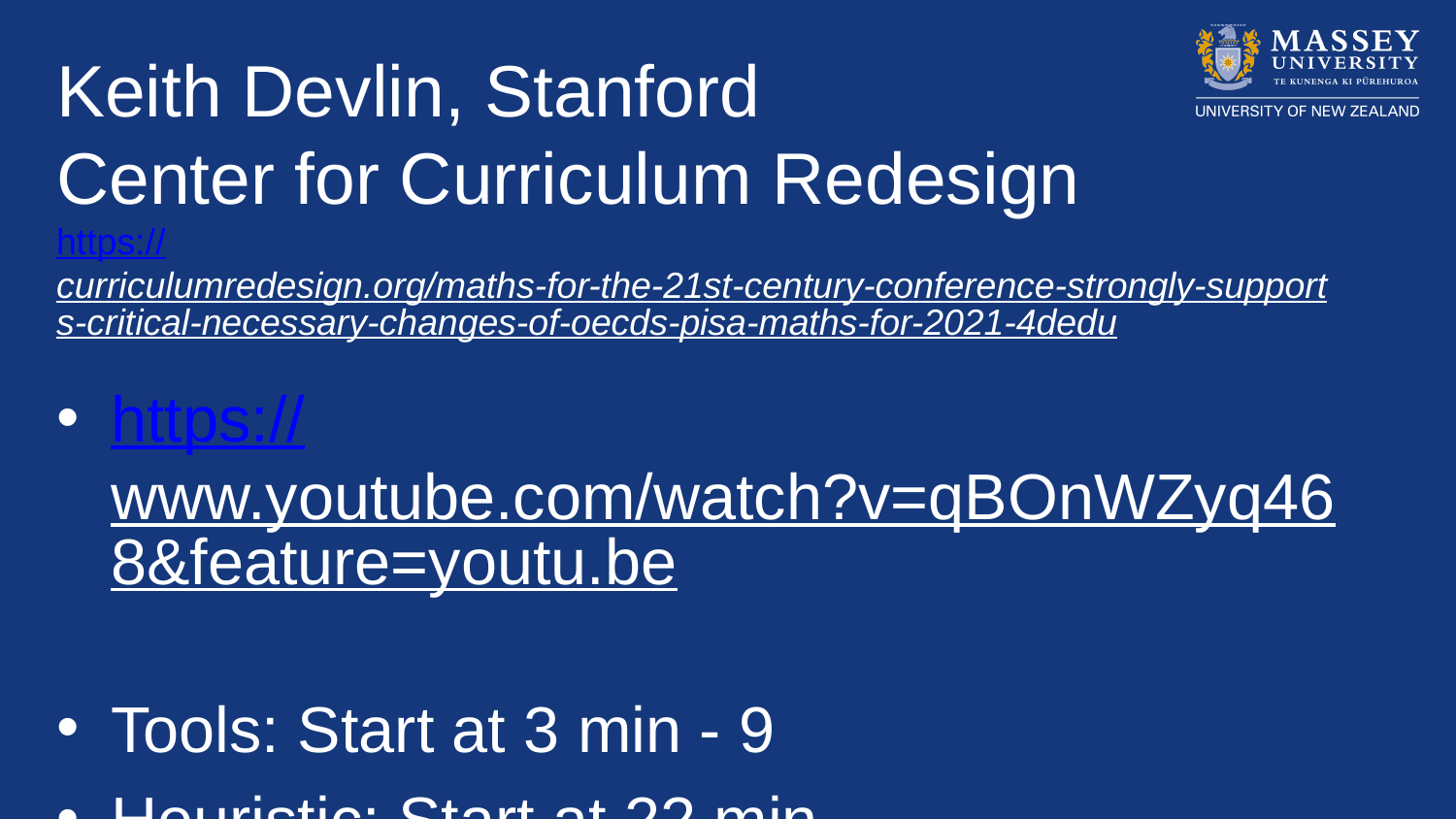

# Keith Devlin, Stanford Center for Curriculum Redesign https://curriculumredesign.org/maths-for-the-21st-century-conference-strongly-supports-critical-necessary-changes-of-oecds-pisa-maths-for-2021-4dedu
https://www.youtube.com/watch?v=qBOnWZyq468&feature=youtu.be
Tools: Start at 3 min - 9
Heuristic: Start at 22 min